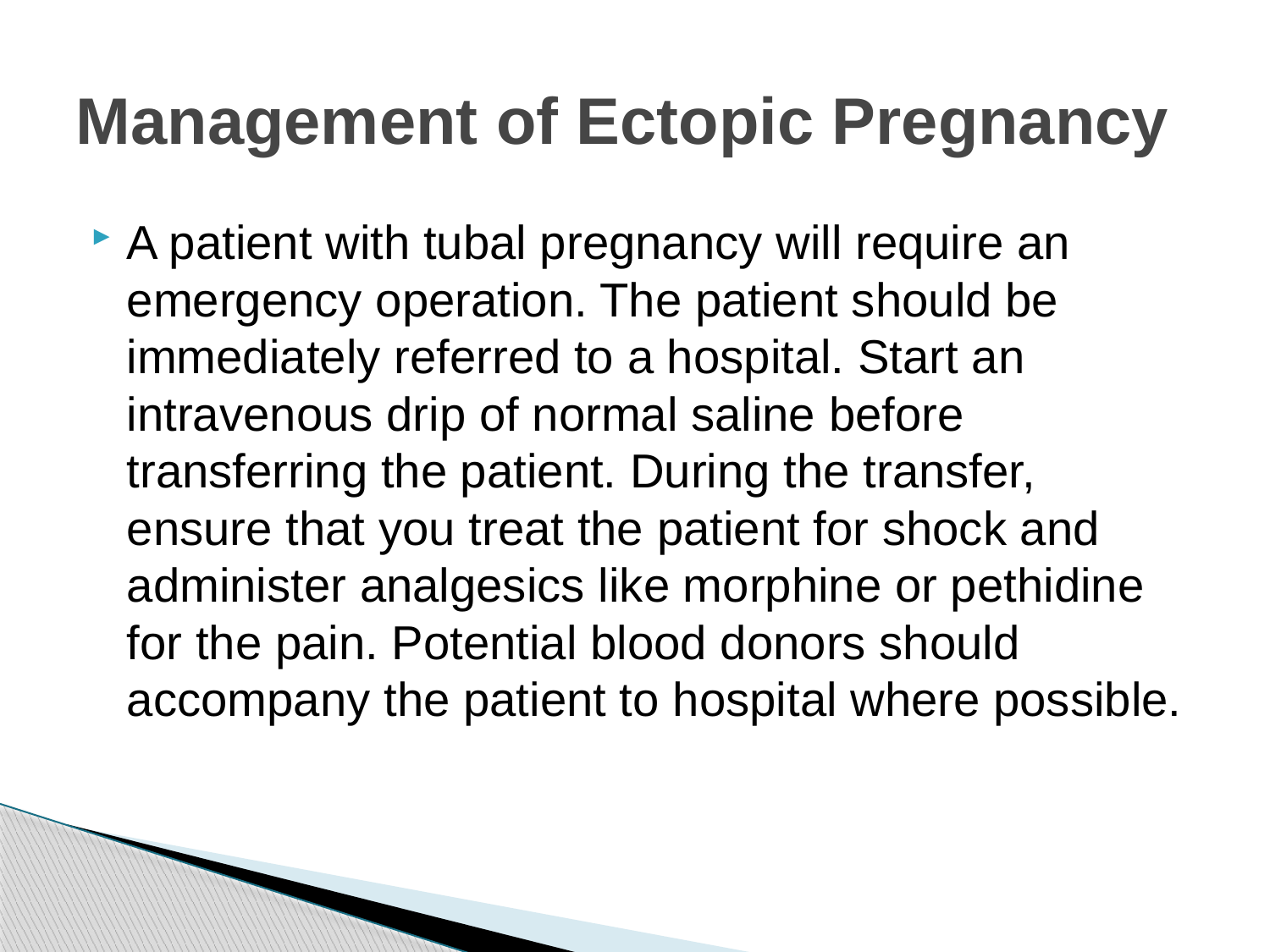

# Management of Ectopic Pregnancy
A patient with tubal pregnancy will require an emergency operation. The patient should be immediately referred to a hospital. Start an intravenous drip of normal saline before transferring the patient. During the transfer, ensure that you treat the patient for shock and administer analgesics like morphine or pethidine for the pain. Potential blood donors should accompany the patient to hospital where possible.

153